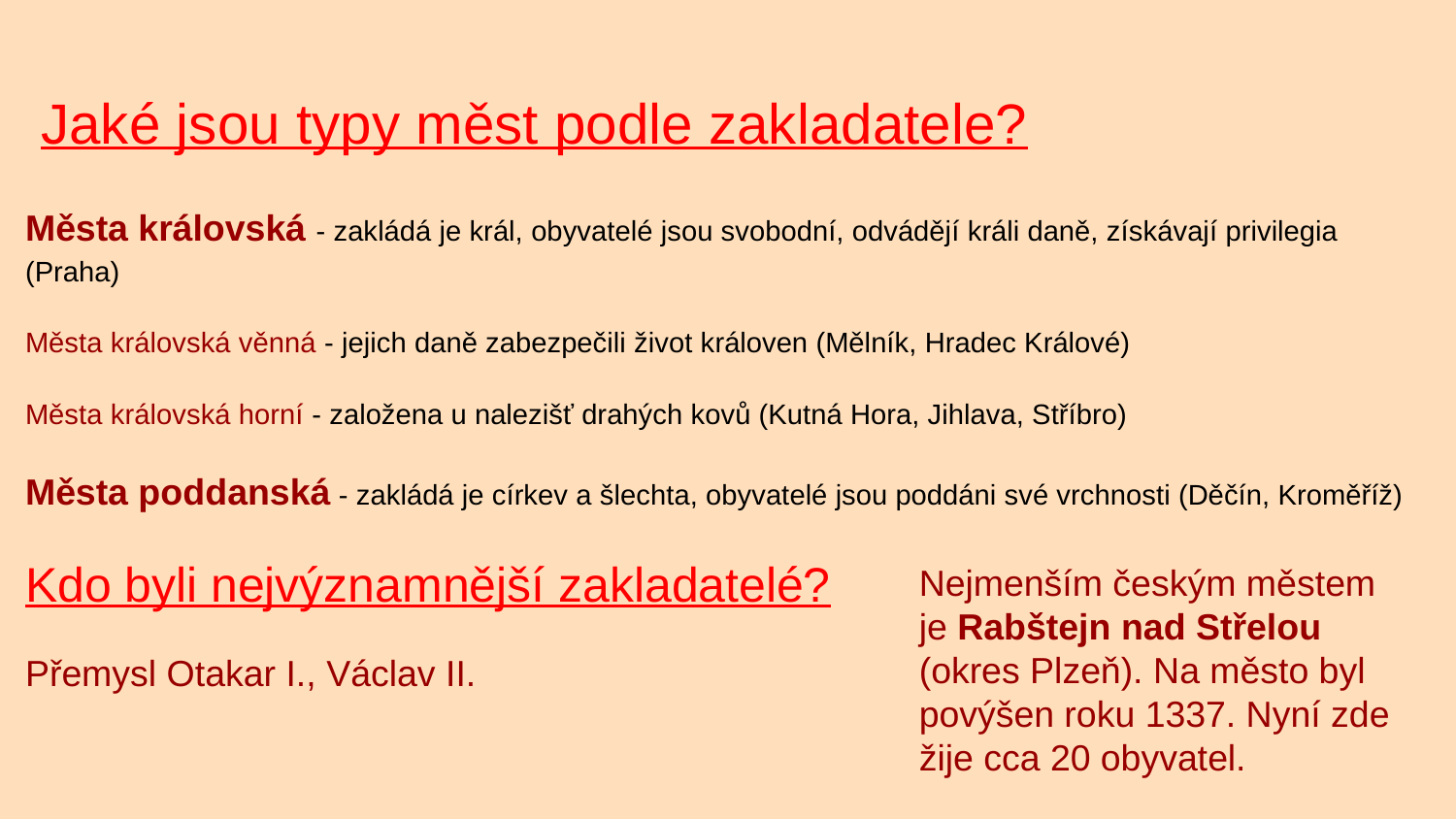

# Jaké jsou typy měst podle zakladatele?
Města královská - zakládá je král, obyvatelé jsou svobodní, odvádějí králi daně, získávají privilegia (Praha)
Města královská věnná - jejich daně zabezpečili život královen (Mělník, Hradec Králové)
Města královská horní - založena u nalezišť drahých kovů (Kutná Hora, Jihlava, Stříbro)
Města poddanská - zakládá je církev a šlechta, obyvatelé jsou poddáni své vrchnosti (Děčín, Kroměříž)
Kdo byli nejvýznamnější zakladatelé?
Přemysl Otakar I., Václav II.

Nejmenším českým městem je Rabštejn nad Střelou (okres Plzeň). Na město byl povýšen roku 1337. Nyní zde žije cca 20 obyvatel.